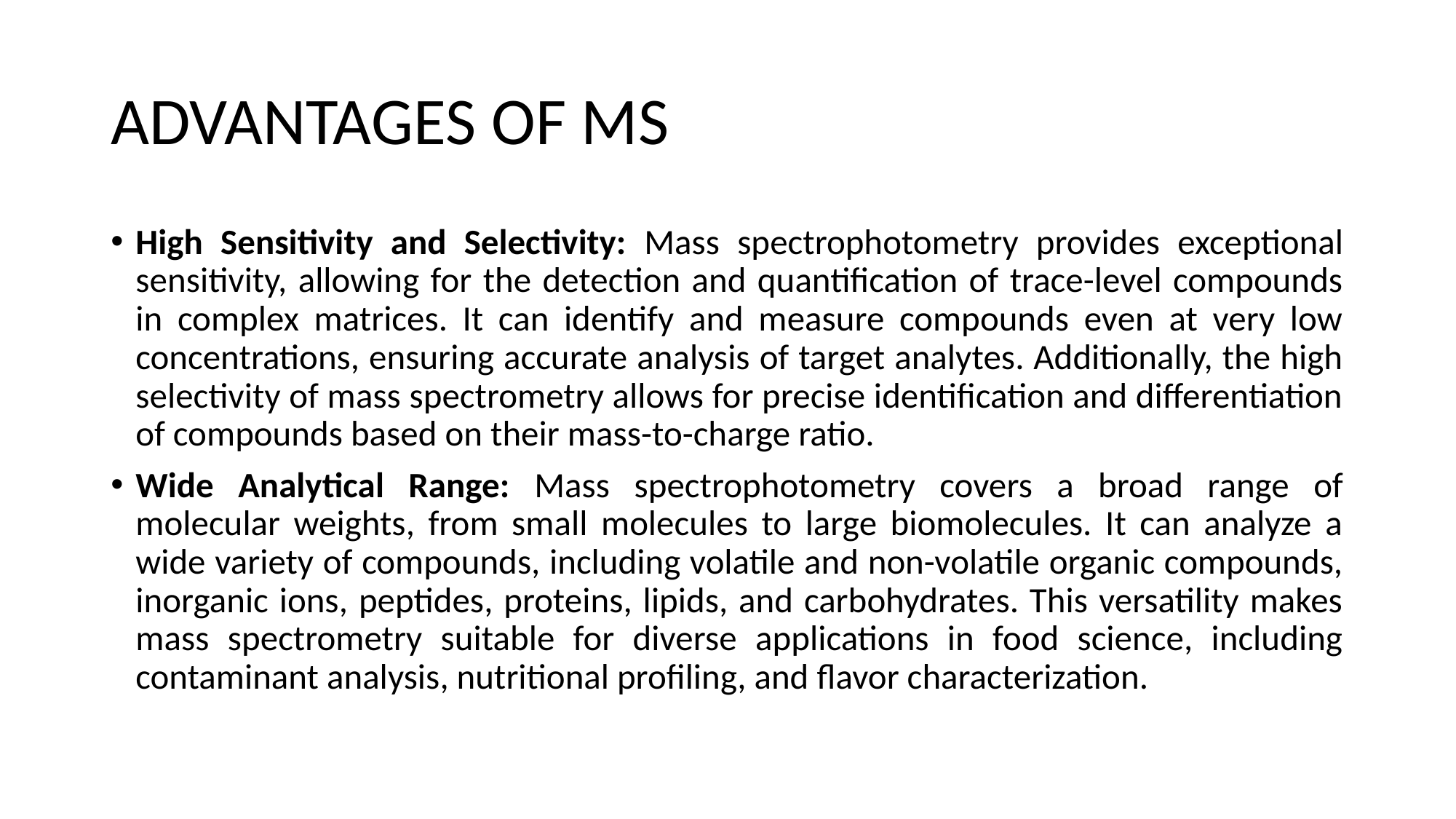

# ADVANTAGES OF MS
High Sensitivity and Selectivity: Mass spectrophotometry provides exceptional sensitivity, allowing for the detection and quantification of trace-level compounds in complex matrices. It can identify and measure compounds even at very low concentrations, ensuring accurate analysis of target analytes. Additionally, the high selectivity of mass spectrometry allows for precise identification and differentiation of compounds based on their mass-to-charge ratio.
Wide Analytical Range: Mass spectrophotometry covers a broad range of molecular weights, from small molecules to large biomolecules. It can analyze a wide variety of compounds, including volatile and non-volatile organic compounds, inorganic ions, peptides, proteins, lipids, and carbohydrates. This versatility makes mass spectrometry suitable for diverse applications in food science, including contaminant analysis, nutritional profiling, and flavor characterization.